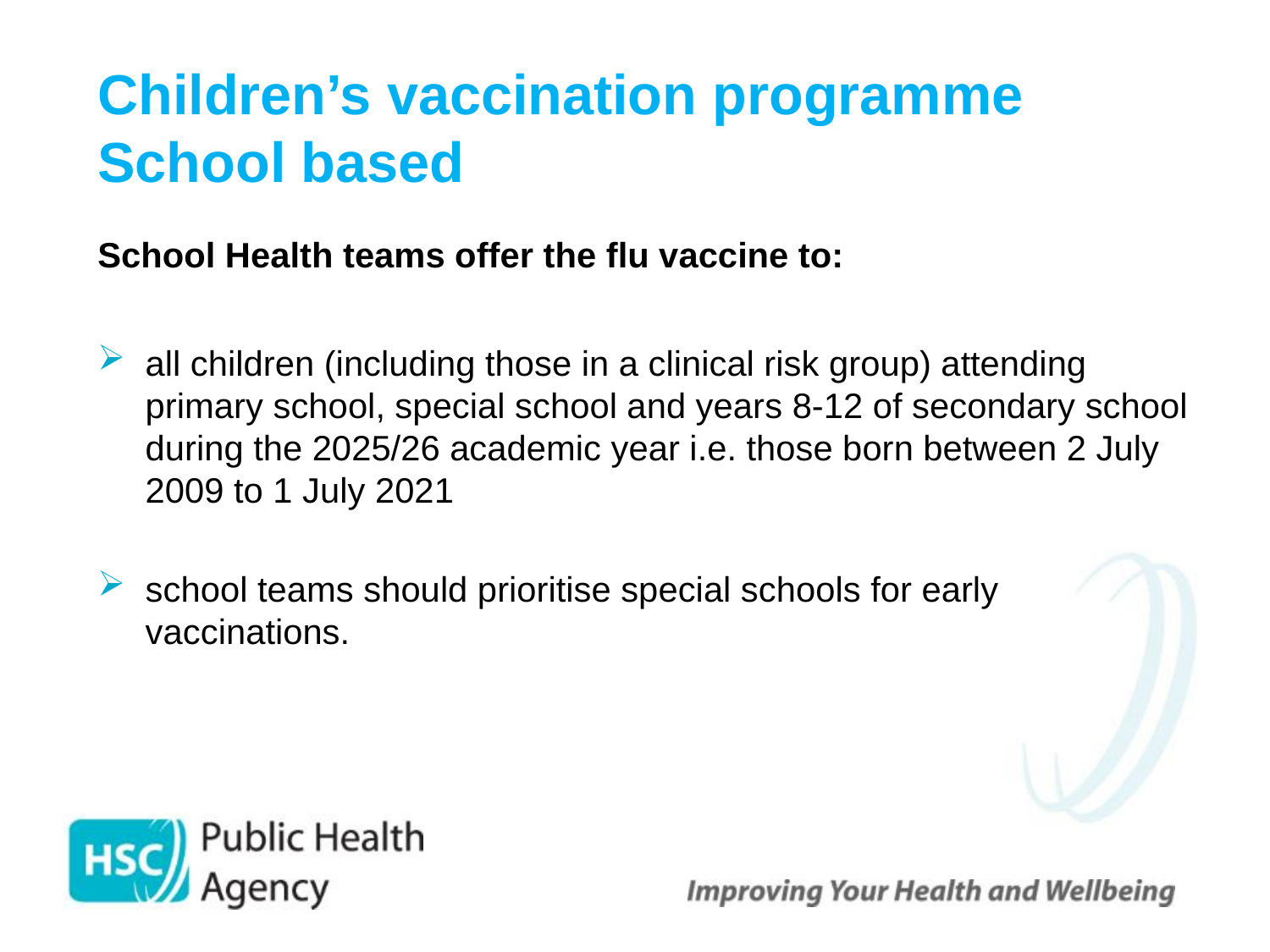

# Children’s vaccination programme School based
School Health teams offer the flu vaccine to:

all children (including those in a clinical risk group) attending primary school, special school and years 8-12 of secondary school during the 2025/26 academic year i.e. those born between 2 July 2009 to 1 July 2021

school teams should prioritise special schools for early vaccinations.